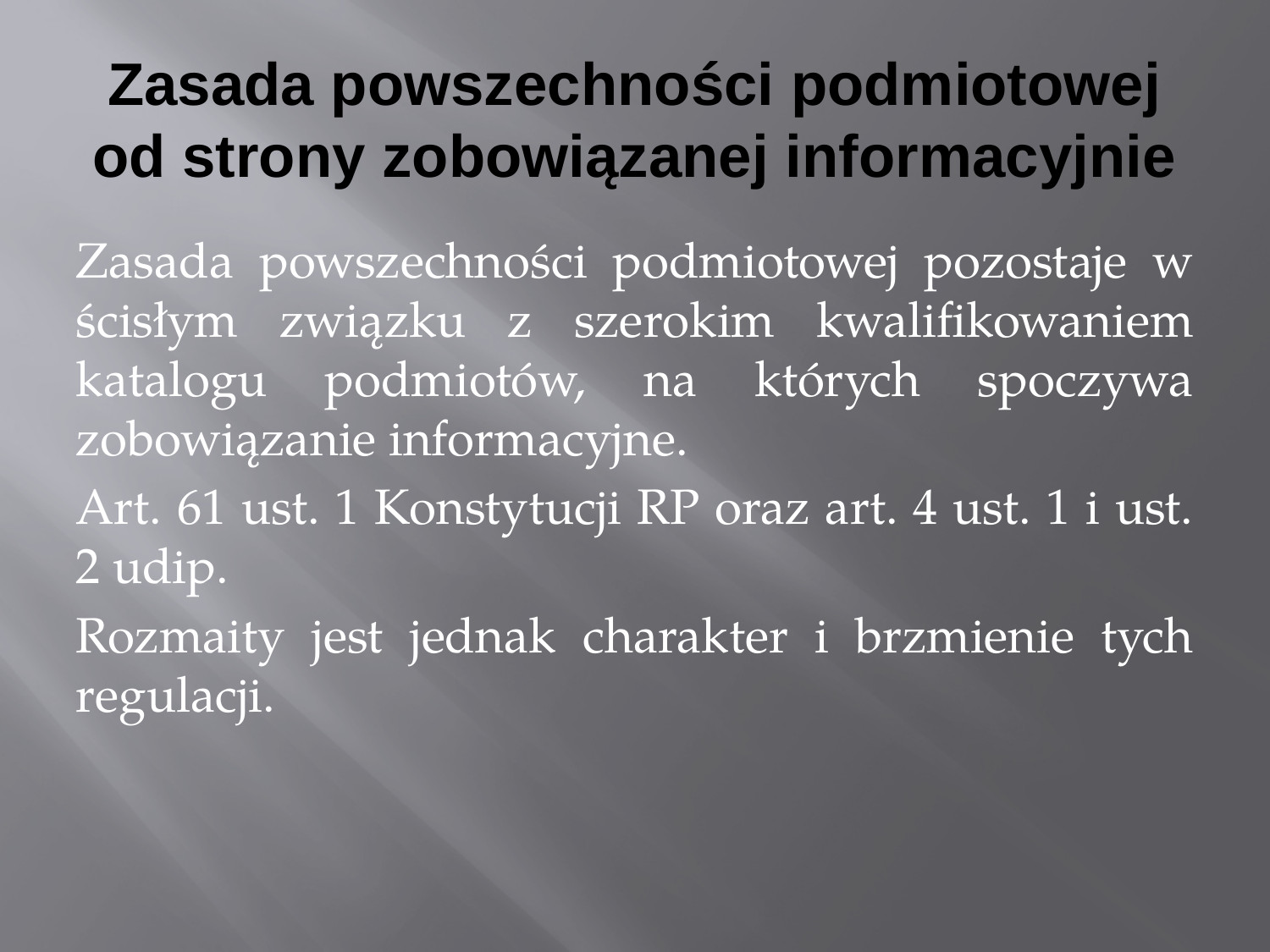

# Zasada powszechności podmiotowej od strony zobowiązanej informacyjnie
Zasada powszechności podmiotowej pozostaje w ścisłym związku z szerokim kwalifikowaniem katalogu podmiotów, na których spoczywa zobowiązanie informacyjne.
Art. 61 ust. 1 Konstytucji RP oraz art. 4 ust. 1 i ust. 2 udip.
Rozmaity jest jednak charakter i brzmienie tych regulacji.